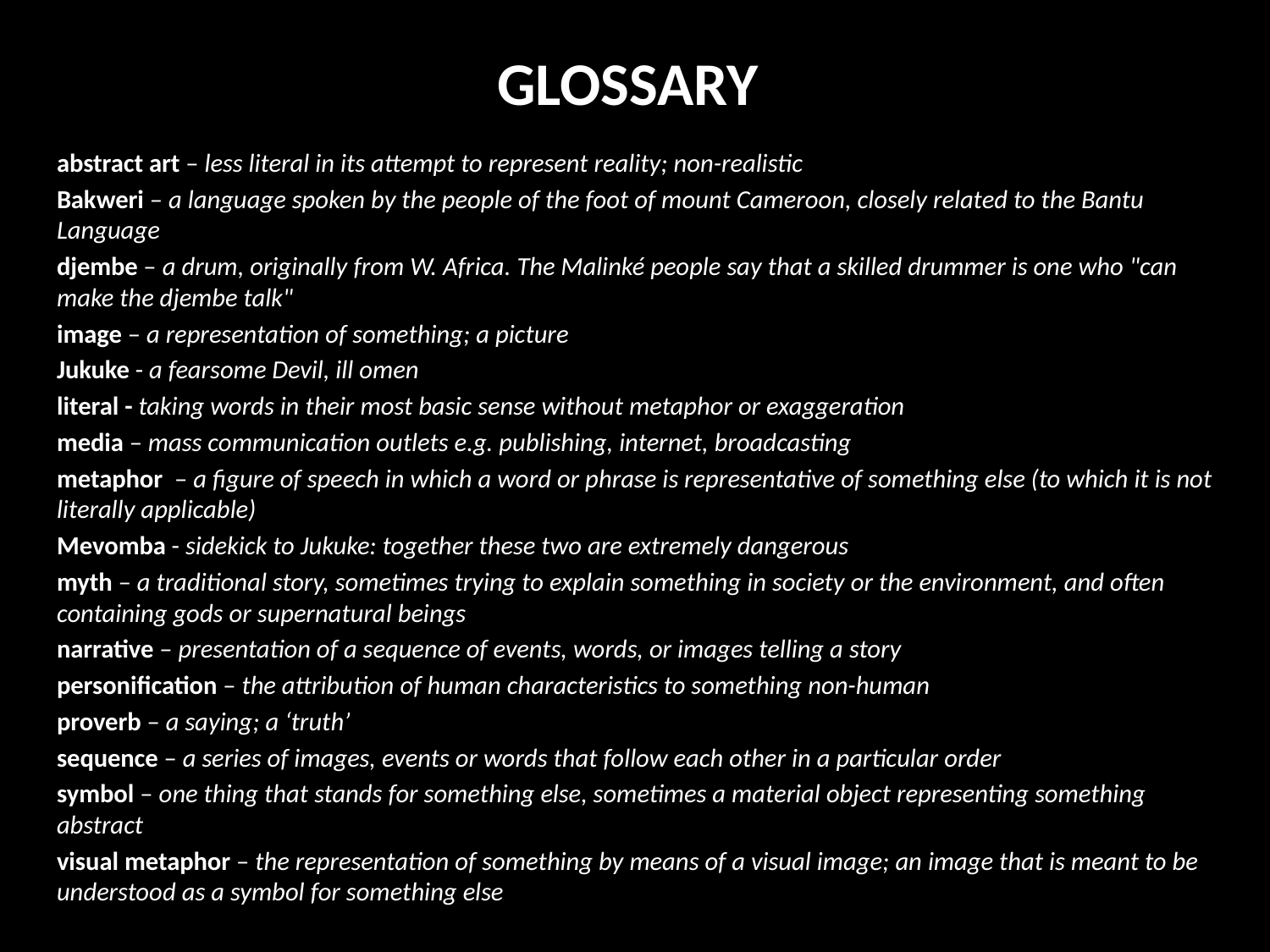

# GLOSSARY
abstract art – less literal in its attempt to represent reality; non-realistic
Bakweri – a language spoken by the people of the foot of mount Cameroon, closely related to the Bantu Language
djembe – a drum, originally from W. Africa. The Malinké people say that a skilled drummer is one who "can make the djembe talk"
image – a representation of something; a picture
Jukuke - a fearsome Devil, ill omen
literal - taking words in their most basic sense without metaphor or exaggeration
media – mass communication outlets e.g. publishing, internet, broadcasting
metaphor  – a figure of speech in which a word or phrase is representative of something else (to which it is not literally applicable)
Mevomba - sidekick to Jukuke: together these two are extremely dangerous
myth – a traditional story, sometimes trying to explain something in society or the environment, and often containing gods or supernatural beings
narrative – presentation of a sequence of events, words, or images telling a story
personification – the attribution of human characteristics to something non-human
proverb – a saying; a ‘truth’
sequence – a series of images, events or words that follow each other in a particular order
symbol – one thing that stands for something else, sometimes a material object representing something abstract
visual metaphor – the representation of something by means of a visual image; an image that is meant to be understood as a symbol for something else